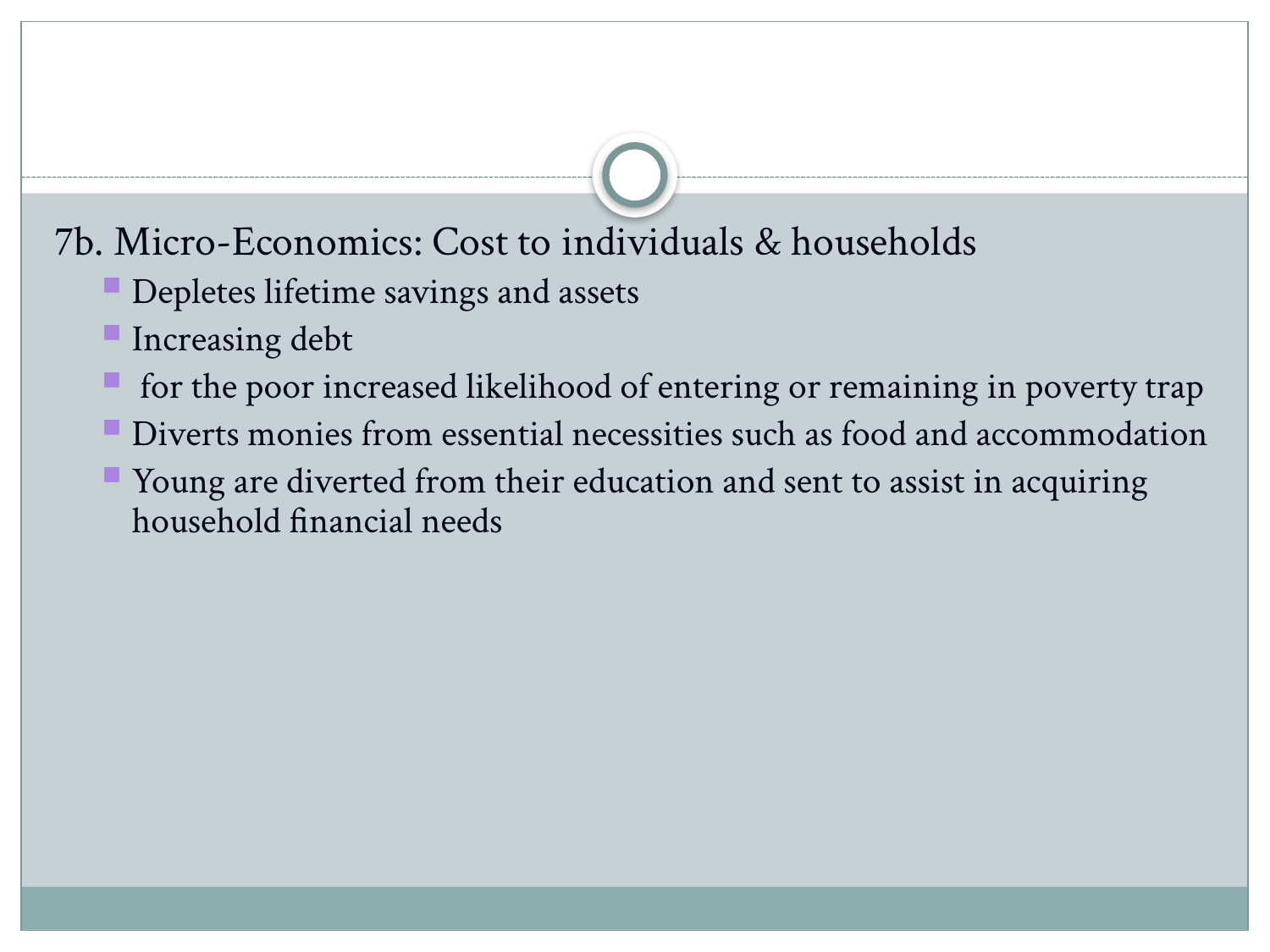

#
7b. Micro-Economics: Cost to individuals & households
Depletes lifetime savings and assets
Increasing debt
 for the poor increased likelihood of entering or remaining in poverty trap
Diverts monies from essential necessities such as food and accommodation
Young are diverted from their education and sent to assist in acquiring household financial needs